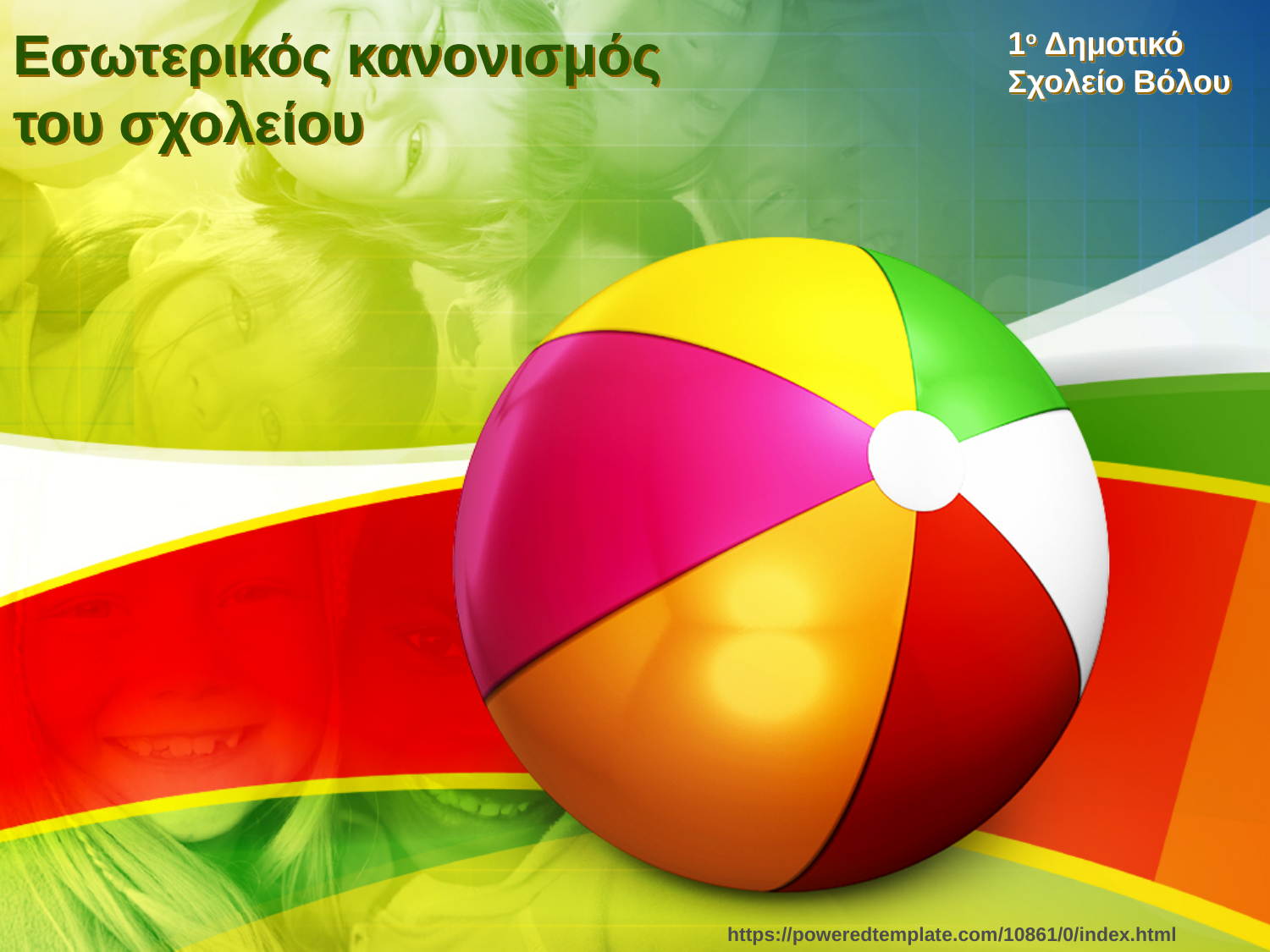

# Εσωτερικός κανονισμός του σχολείου
1ο Δημοτικό Σχολείο Βόλου
https://poweredtemplate.com/10861/0/index.html